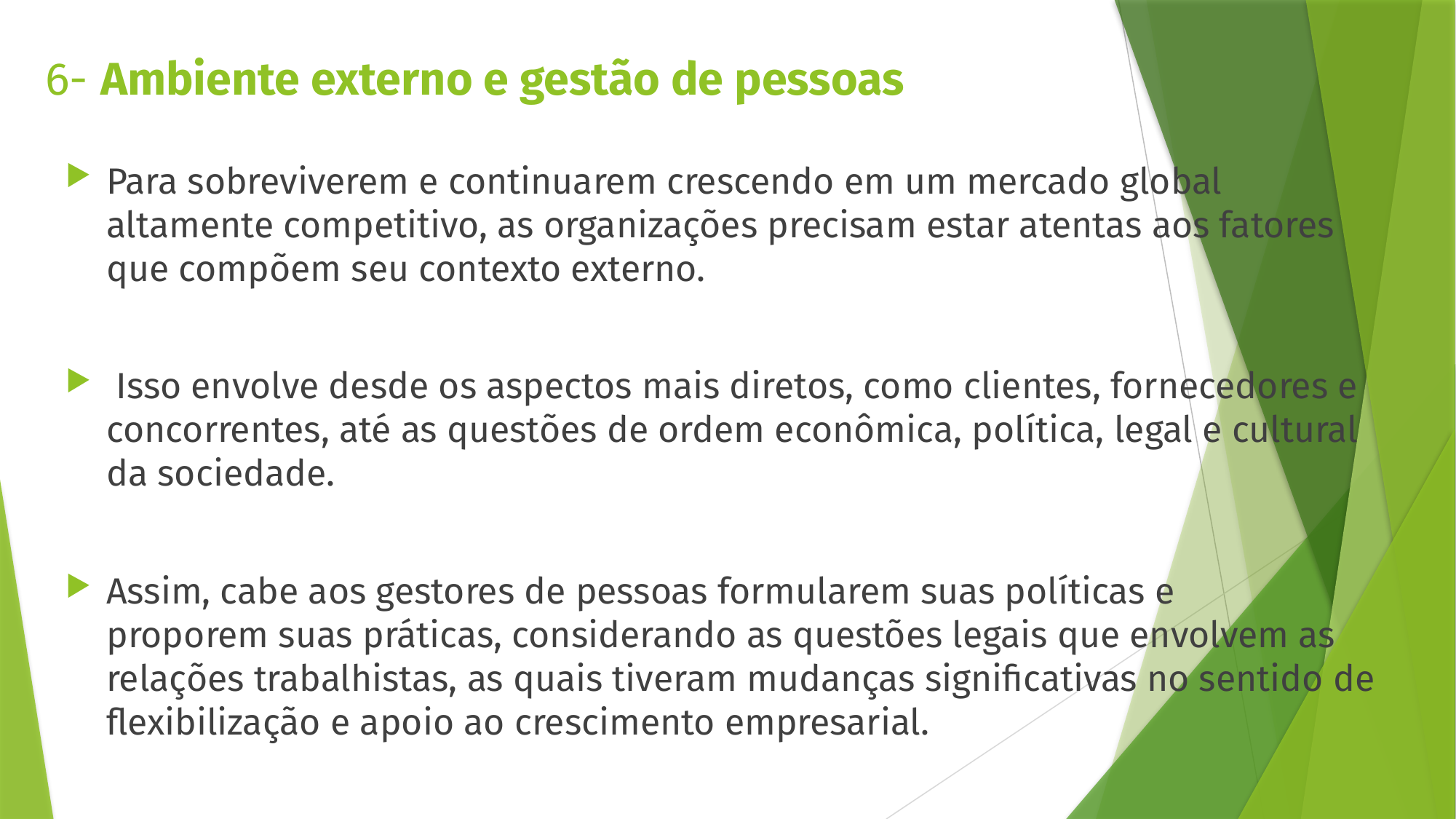

# 6- Ambiente externo e gestão de pessoas
Para sobreviverem e continuarem crescendo em um mercado global altamente competitivo, as organizações precisam estar atentas aos fatores que compõem seu contexto externo.

 Isso envolve desde os aspectos mais diretos, como clientes, fornecedores e concorrentes, até as questões de ordem econômica, política, legal e cultural da sociedade.

Assim, cabe aos gestores de pessoas formularem suas políticas e proporem suas práticas, considerando as questões legais que envolvem as relações trabalhistas, as quais tiveram mudanças significativas no sentido de flexibilização e apoio ao crescimento empresarial.